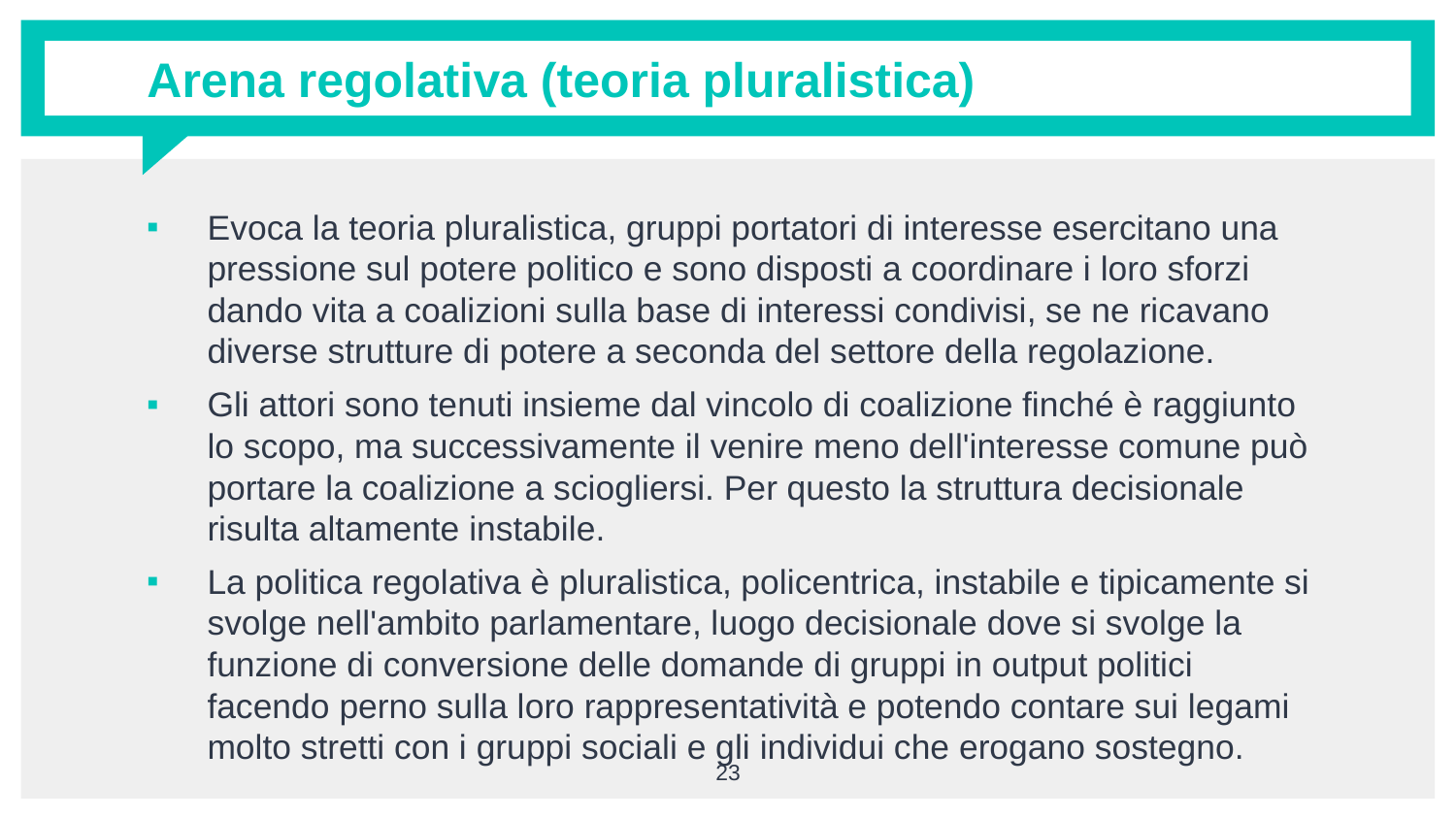

# Arena regolativa (teoria pluralistica)
Evoca la teoria pluralistica, gruppi portatori di interesse esercitano una pressione sul potere politico e sono disposti a coordinare i loro sforzi dando vita a coalizioni sulla base di interessi condivisi, se ne ricavano diverse strutture di potere a seconda del settore della regolazione.
Gli attori sono tenuti insieme dal vincolo di coalizione finché è raggiunto lo scopo, ma successivamente il venire meno dell'interesse comune può portare la coalizione a sciogliersi. Per questo la struttura decisionale risulta altamente instabile.
La politica regolativa è pluralistica, policentrica, instabile e tipicamente si svolge nell'ambito parlamentare, luogo decisionale dove si svolge la funzione di conversione delle domande di gruppi in output politici facendo perno sulla loro rappresentatività e potendo contare sui legami molto stretti con i gruppi sociali e gli individui che erogano sostegno.

23